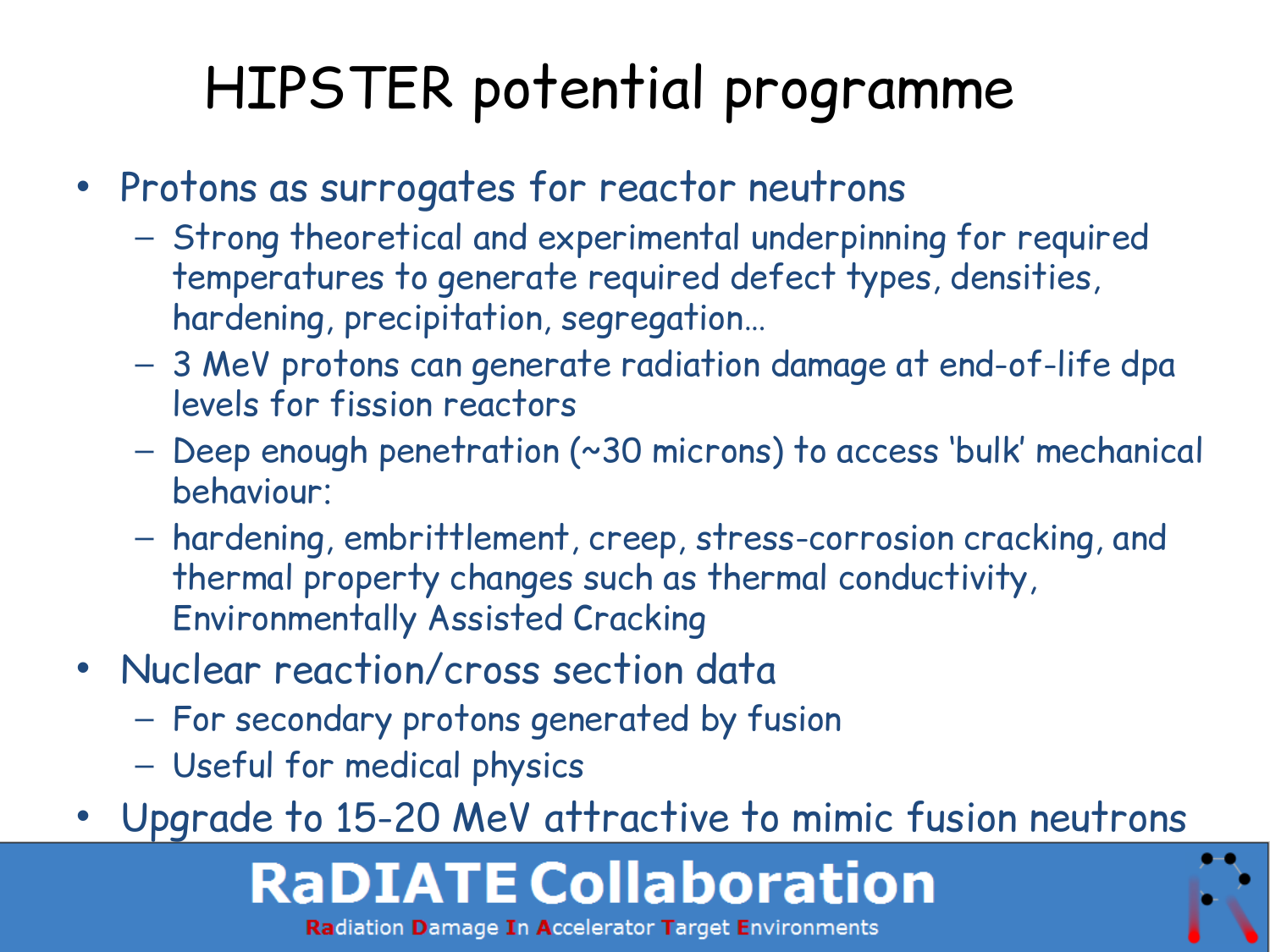

# HIPSTER potential programme
Protons as surrogates for reactor neutrons
Strong theoretical and experimental underpinning for required temperatures to generate required defect types, densities, hardening, precipitation, segregation…
3 MeV protons can generate radiation damage at end-of-life dpa levels for fission reactors
Deep enough penetration (~30 microns) to access ‘bulk’ mechanical behaviour:
hardening, embrittlement, creep, stress-corrosion cracking, and thermal property changes such as thermal conductivity, Environmentally Assisted Cracking
Nuclear reaction/cross section data
For secondary protons generated by fusion
Useful for medical physics
Upgrade to 15-20 MeV attractive to mimic fusion neutrons